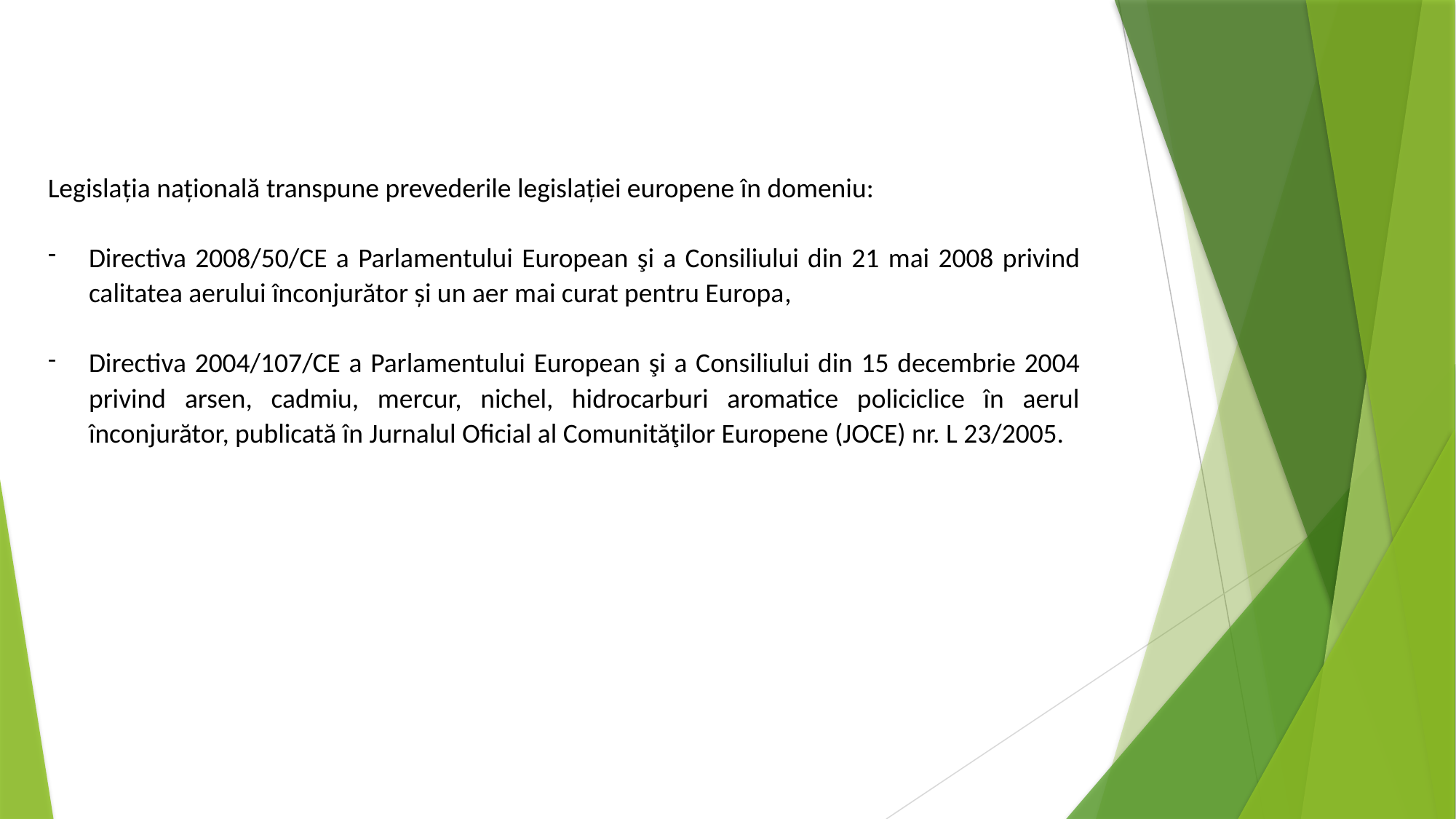

Legislația națională transpune prevederile legislației europene în domeniu:

Directiva 2008/50/CE a Parlamentului European şi a Consiliului din 21 mai 2008 privind calitatea aerului înconjurător şi un aer mai curat pentru Europa,

Directiva 2004/107/CE a Parlamentului European şi a Consiliului din 15 decembrie 2004 privind arsen, cadmiu, mercur, nichel, hidrocarburi aromatice policiclice în aerul înconjurător, publicată în Jurnalul Oficial al Comunităţilor Europene (JOCE) nr. L 23/2005.